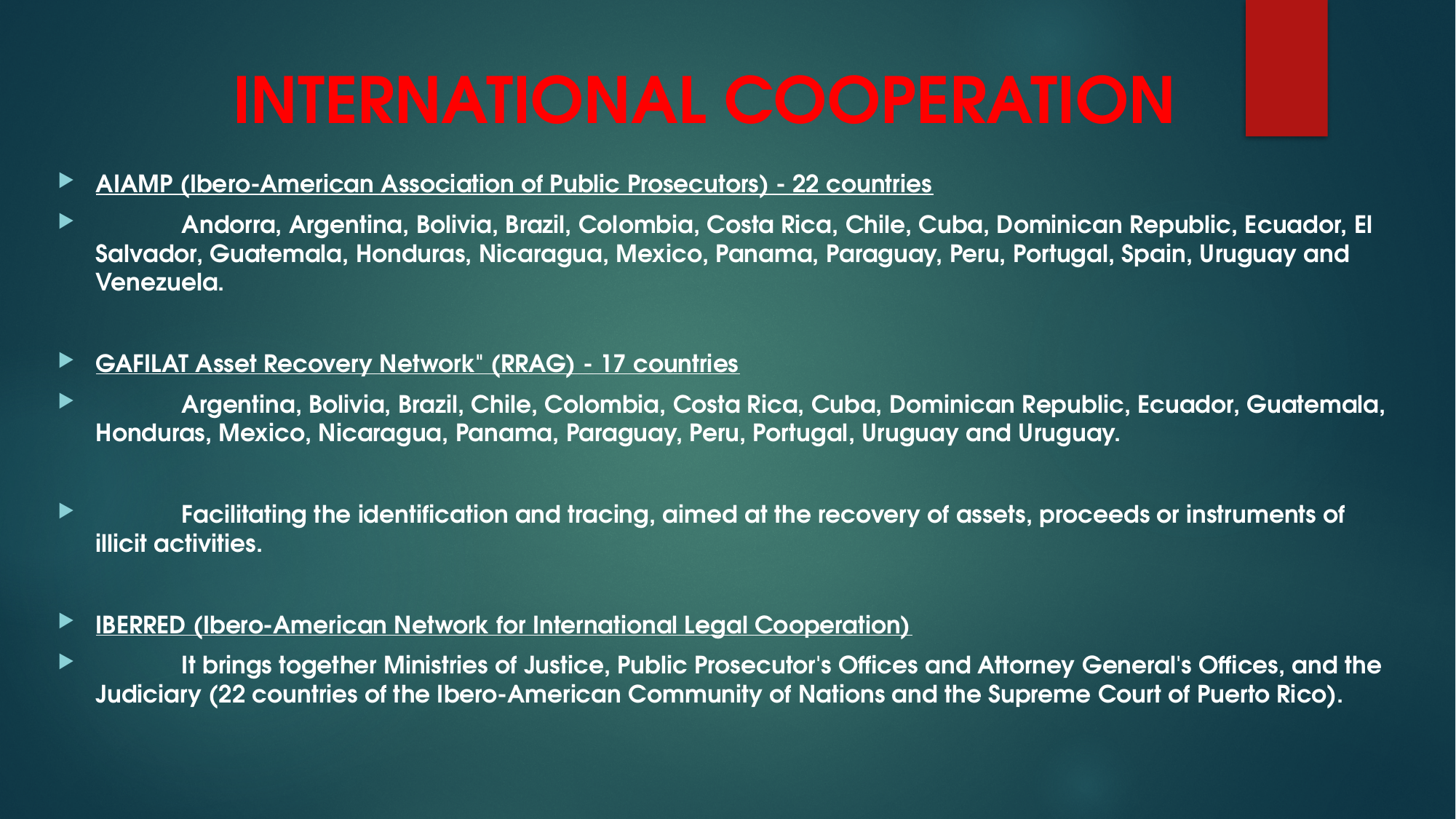

# INTERNATIONAL COOPERATION
AIAMP (Ibero-American Association of Public Prosecutors) - 22 countries
	Andorra, Argentina, Bolivia, Brazil, Colombia, Costa Rica, Chile, Cuba, Dominican Republic, Ecuador, El Salvador, Guatemala, Honduras, Nicaragua, Mexico, Panama, Paraguay, Peru, Portugal, Spain, Uruguay and Venezuela.

GAFILAT Asset Recovery Network" (RRAG) - 17 countries
	Argentina, Bolivia, Brazil, Chile, Colombia, Costa Rica, Cuba, Dominican Republic, Ecuador, Guatemala, Honduras, Mexico, Nicaragua, Panama, Paraguay, Peru, Portugal, Uruguay and Uruguay.

	Facilitating the identification and tracing, aimed at the recovery of assets, proceeds or instruments of illicit activities.

IBERRED (Ibero-American Network for International Legal Cooperation)
	It brings together Ministries of Justice, Public Prosecutor's Offices and Attorney General's Offices, and the Judiciary (22 countries of the Ibero-American Community of Nations and the Supreme Court of Puerto Rico).